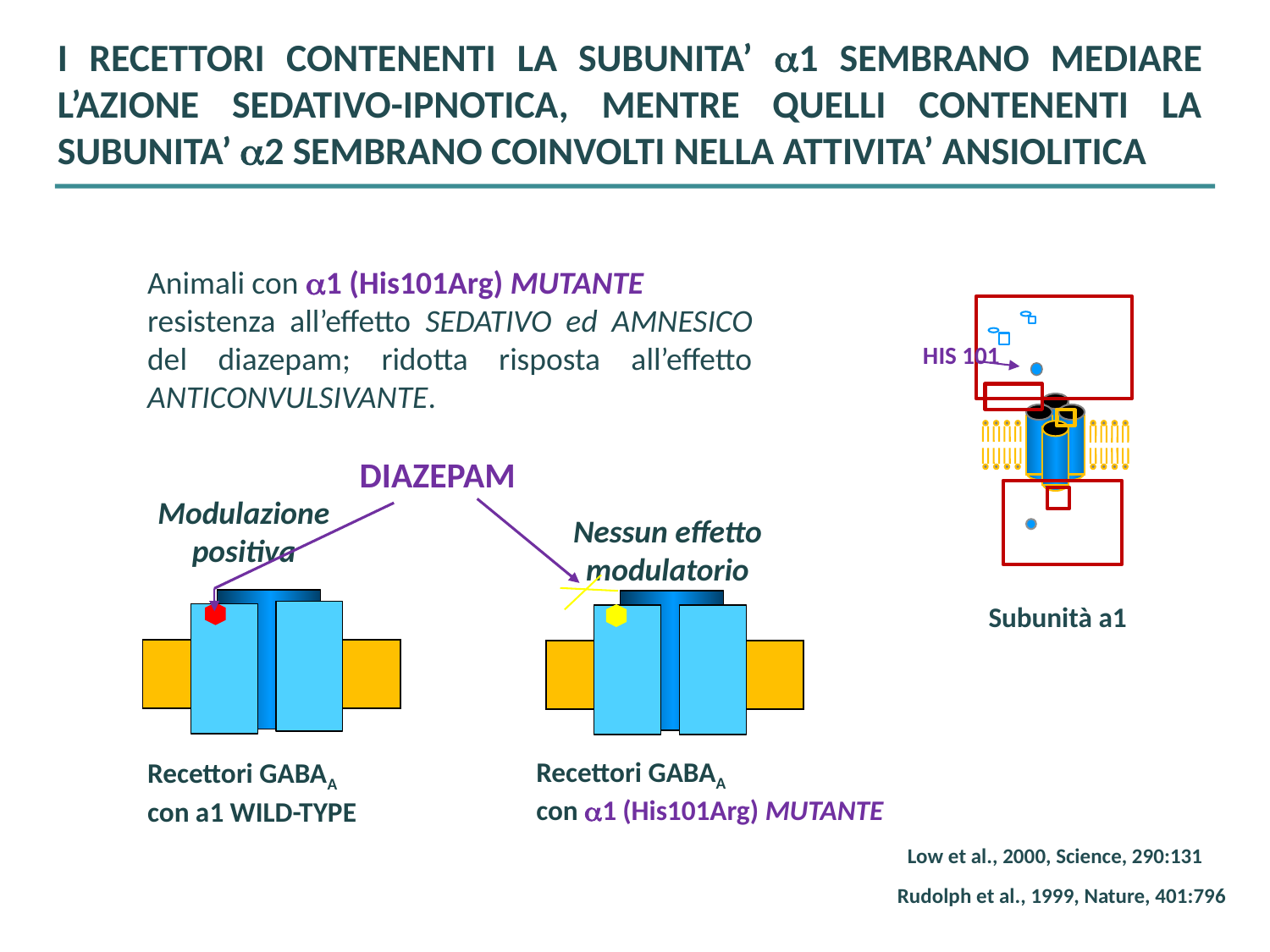

I RECETTORI CONTENENTI LA SUBUNITA’ α1 SEMBRANO MEDIARE L’AZIONE SEDATIVO-IPNOTICA, MENTRE QUELLI CONTENENTI LA SUBUNITA’ α2 SEMBRANO COINVOLTI NELLA ATTIVITA’ ANSIOLITICA
Low et al., 2000, Science, 290:131

Animali con α1 (His101Arg) MUTANTE
resistenza all’effetto SEDATIVO ed AMNESICO del diazepam; ridotta risposta all’effetto ANTICONVULSIVANTE.

HIS 101

DIAZEPAM

Modulazione
positiva

Nessun effetto
modulatorio

Subunità a1

Recettori GABAA
con α1 (His101Arg) MUTANTE
Recettori GABAA
con a1 WILD-TYPE
Low et al., 2000, Science, 290:131
Rudolph et al., 1999, Nature, 401:796